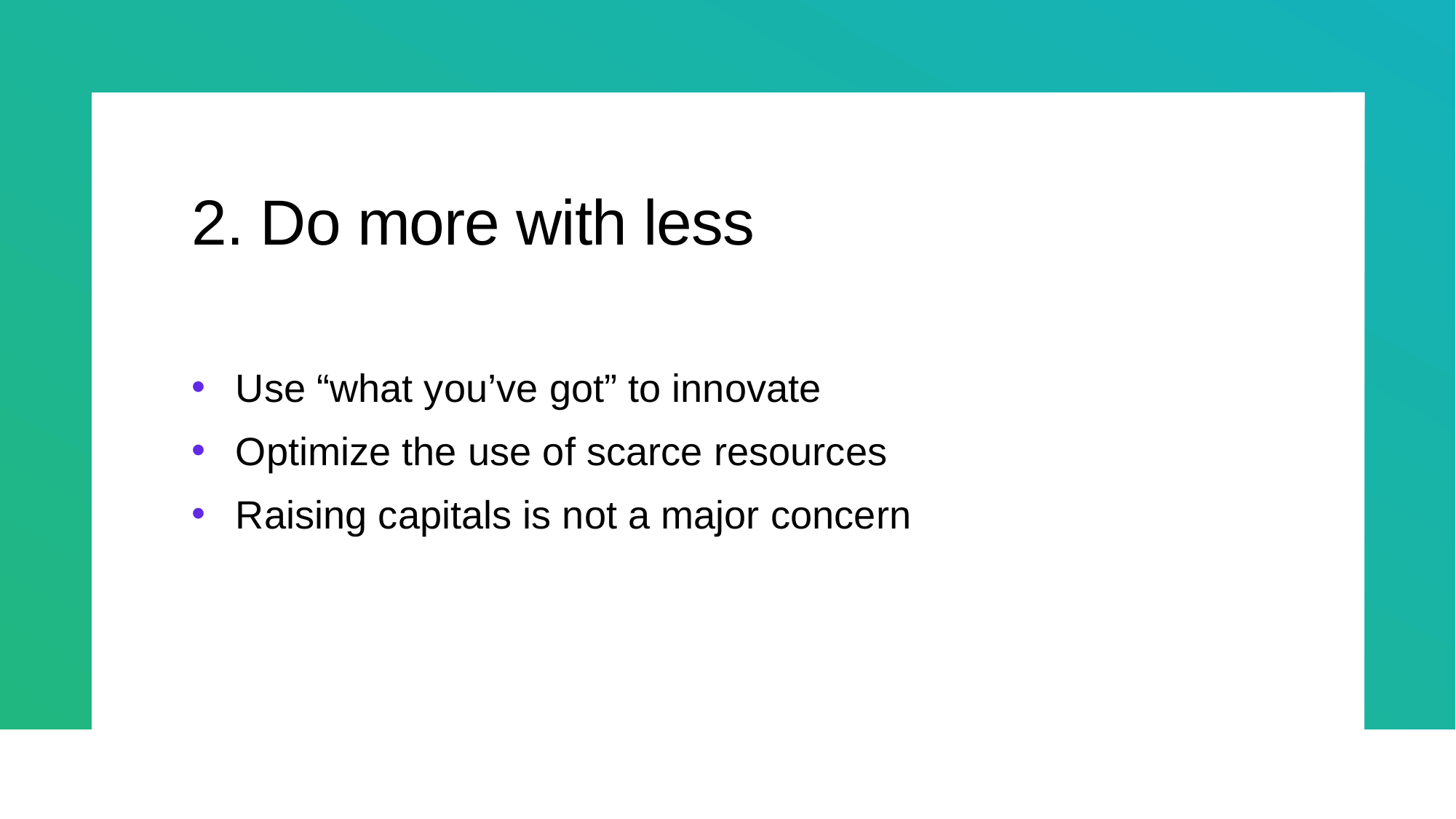

# 2. Do more with less
Use “what you’ve got” to innovate
Optimize the use of scarce resources
Raising capitals is not a major concern